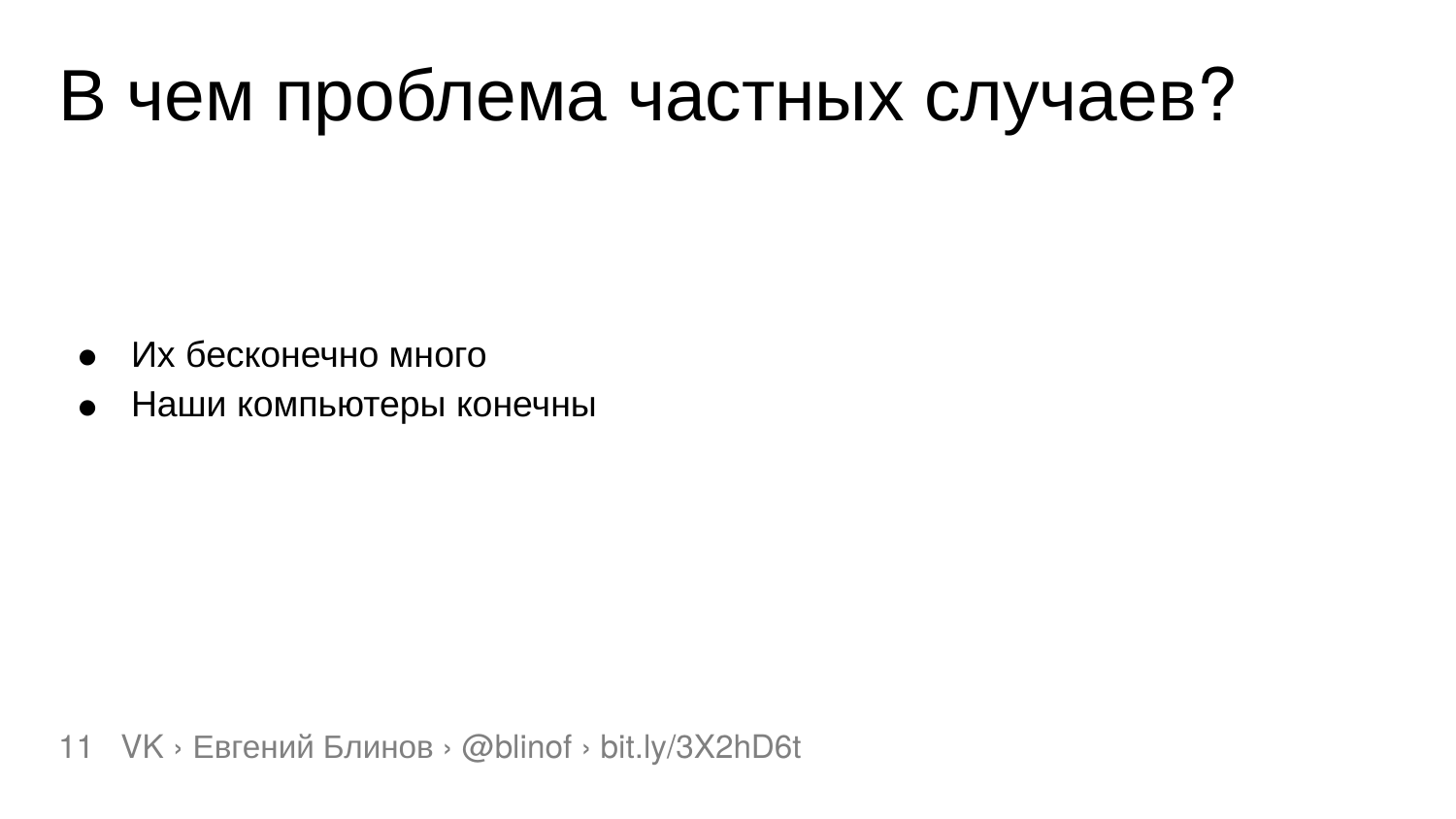

# В чем проблема частных случаев?
Их бесконечно много
Наши компьютеры конечны